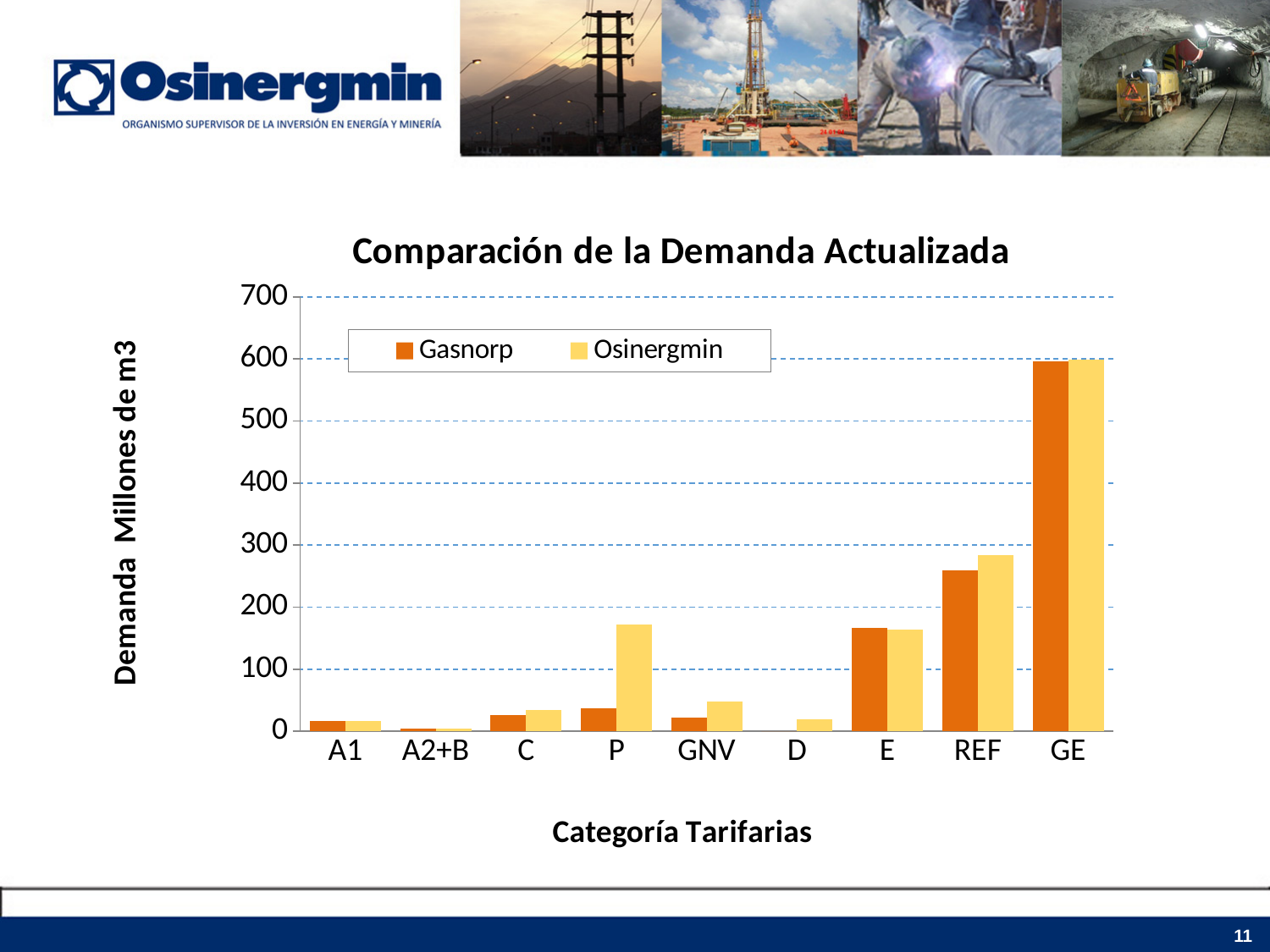

### Chart: Comparación de la Demanda Actualizada

| Category | Gasnorp | Osinergmin |
|---|---|---|
| A1 | 16.590505866755603 | 16.590505866755603 |
| A2+B | 4.509817770391281 | 4.5107503181375606 |
| C | 26.140782470996925 | 34.667780196165964 |
| P | 36.423160551150524 | 171.63719176108708 |
| GNV | 21.489978740783172 | 48.47784855423544 |
| D | 0.0 | 18.666225677298232 |
| E | 166.9698999592791 | 163.42136309144374 |
| REF | 259.13592695329436 | 284.228546509742 |
| GE | 596.2370256695034 | 598.9722623085598 |
11